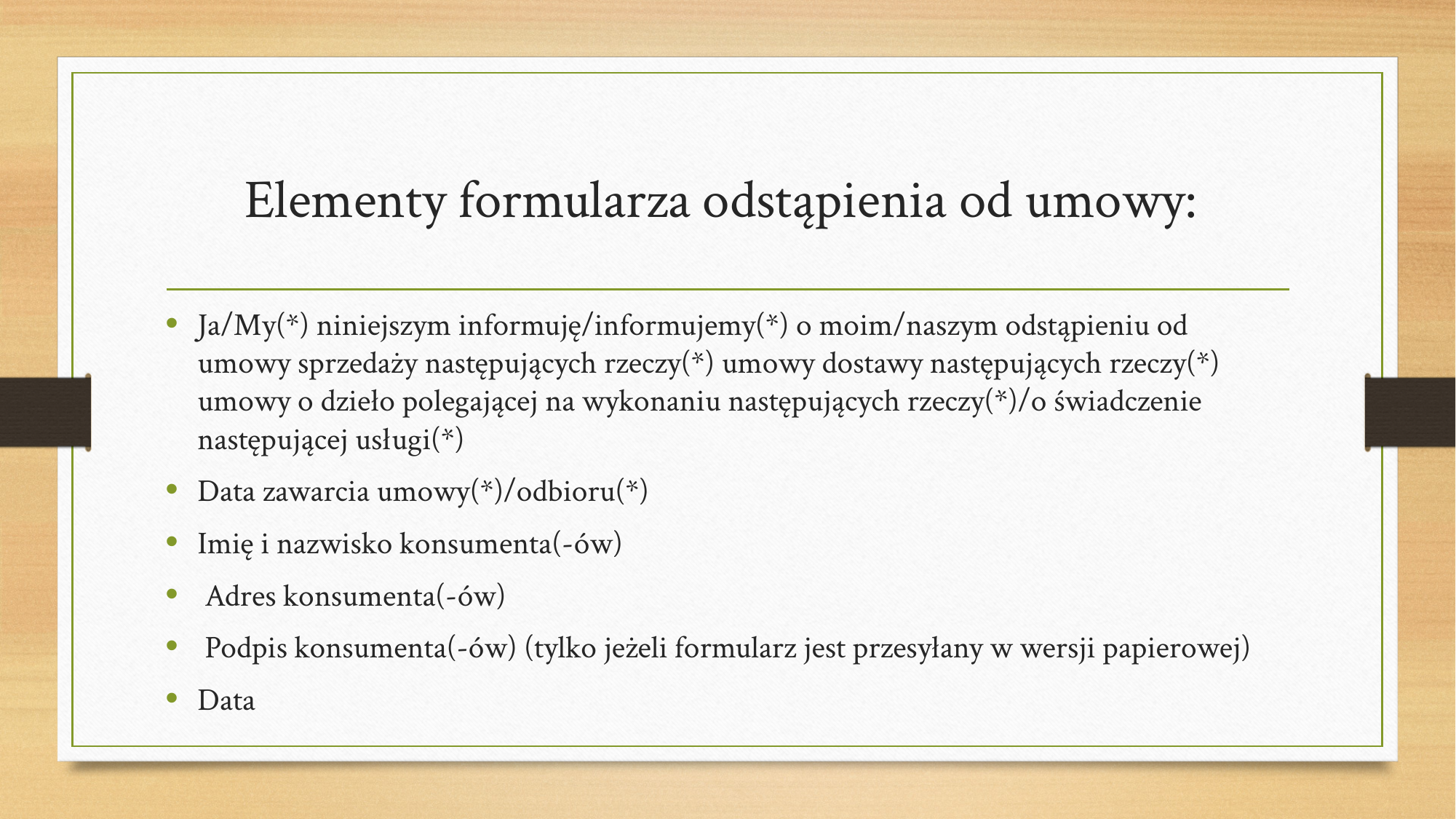

# Elementy formularza odstąpienia od umowy:
Ja/My(*) niniejszym informuję/informujemy(*) o moim/naszym odstąpieniu od umowy sprzedaży następujących rzeczy(*) umowy dostawy następujących rzeczy(*) umowy o dzieło polegającej na wykonaniu następujących rzeczy(*)/o świadczenie następującej usługi(*)
Data zawarcia umowy(*)/odbioru(*)
Imię i nazwisko konsumenta(-ów)
 Adres konsumenta(-ów)
 Podpis konsumenta(-ów) (tylko jeżeli formularz jest przesyłany w wersji papierowej)
Data